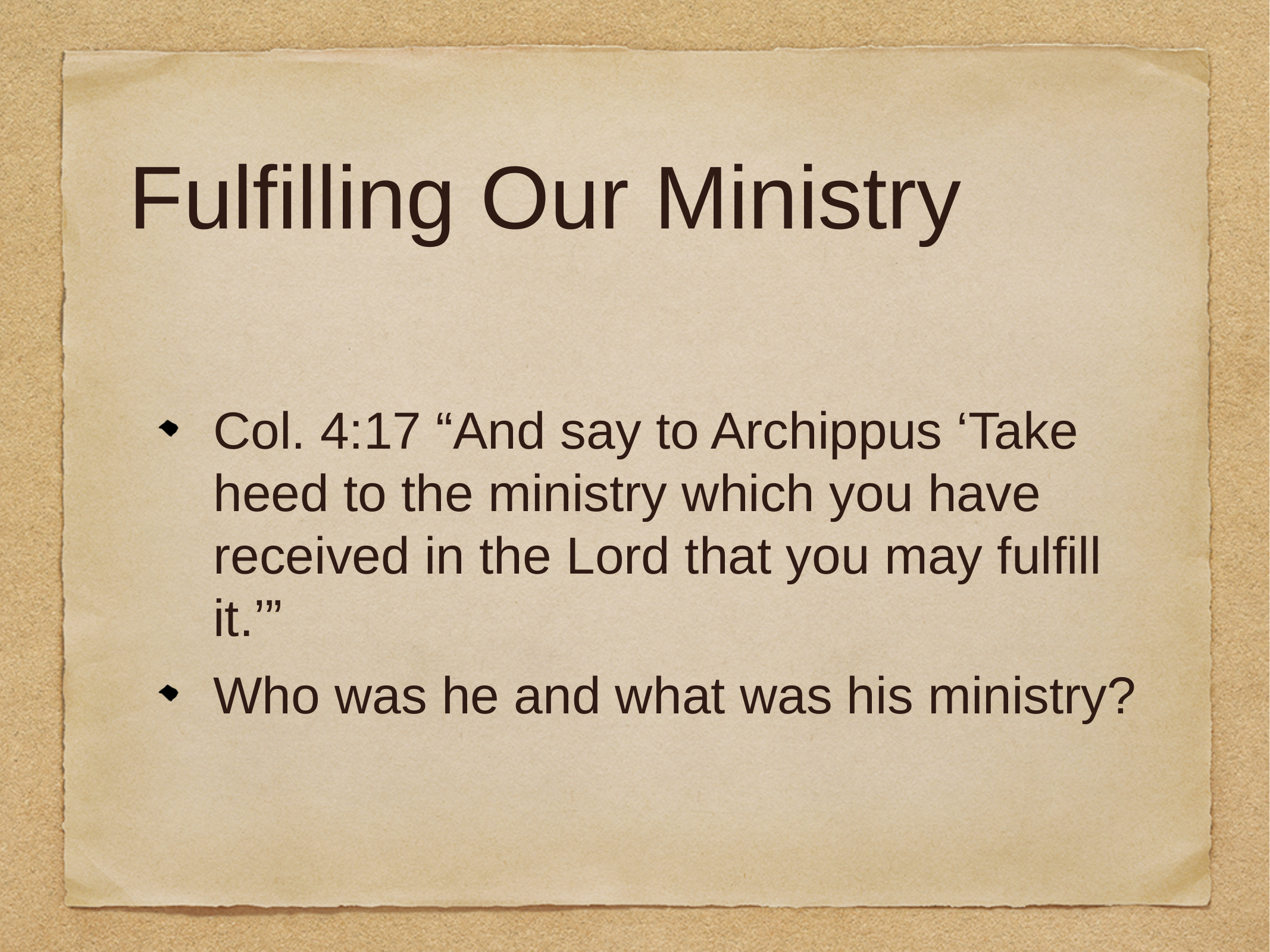

# Fulfilling Our Ministry
Col. 4:17 “And say to Archippus ‘Take heed to the ministry which you have received in the Lord that you may fulfill it.’”
Who was he and what was his ministry?